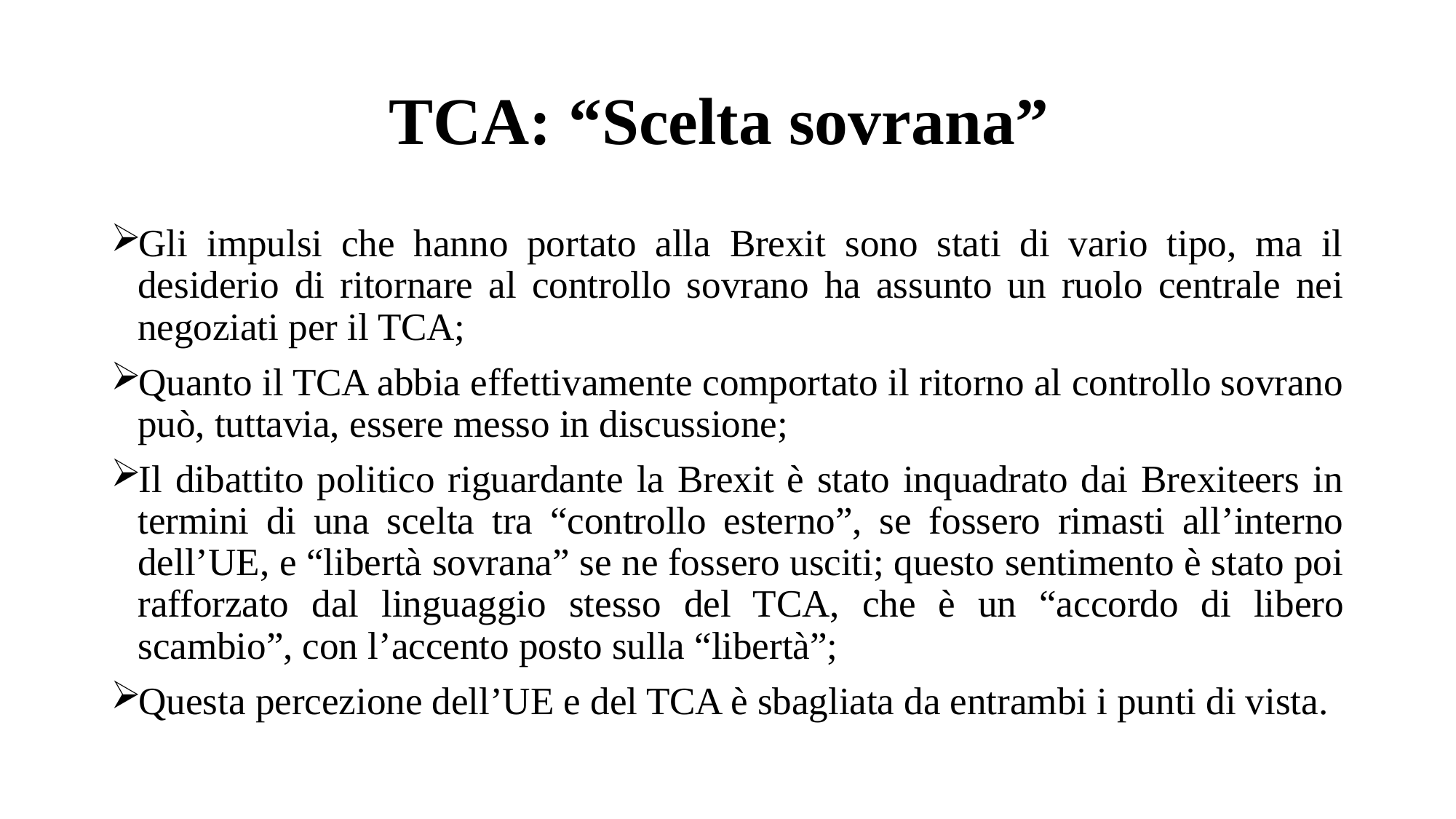

# TCA: “Scelta sovrana”
Gli impulsi che hanno portato alla Brexit sono stati di vario tipo, ma il desiderio di ritornare al controllo sovrano ha assunto un ruolo centrale nei negoziati per il TCA;
Quanto il TCA abbia effettivamente comportato il ritorno al controllo sovrano può, tuttavia, essere messo in discussione;
Il dibattito politico riguardante la Brexit è stato inquadrato dai Brexiteers in termini di una scelta tra “controllo esterno”, se fossero rimasti all’interno dell’UE, e “libertà sovrana” se ne fossero usciti; questo sentimento è stato poi rafforzato dal linguaggio stesso del TCA, che è un “accordo di libero scambio”, con l’accento posto sulla “libertà”;
Questa percezione dell’UE e del TCA è sbagliata da entrambi i punti di vista.